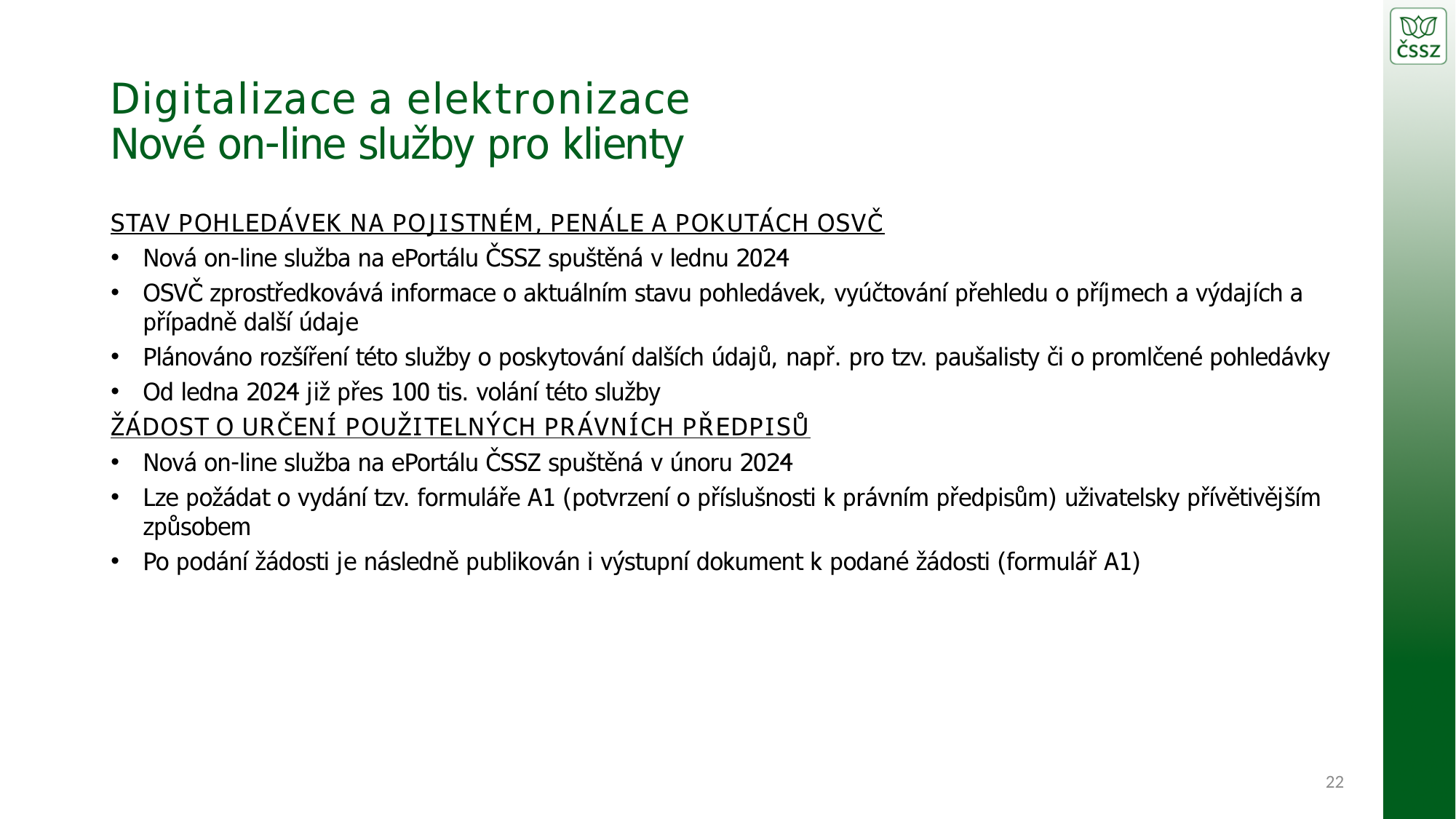

# Digitalizace a elektronizace Nové on-line služby pro klienty
Stav pohledávek na pojistném, penále a pokutách OSVČ
Nová on-line služba na ePortálu ČSSZ spuštěná v lednu 2024
OSVČ zprostředkovává informace o aktuálním stavu pohledávek, vyúčtování přehledu o příjmech a výdajích a případně další údaje
Plánováno rozšíření této služby o poskytování dalších údajů, např. pro tzv. paušalisty či o promlčené pohledávky
Od ledna 2024 již přes 100 tis. volání této služby
Žádost o určení použitelných právních předpisů
Nová on-line služba na ePortálu ČSSZ spuštěná v únoru 2024
Lze požádat o vydání tzv. formuláře A1 (potvrzení o příslušnosti k právním předpisům) uživatelsky přívětivějším způsobem
Po podání žádosti je následně publikován i výstupní dokument k podané žádosti (formulář A1)

22